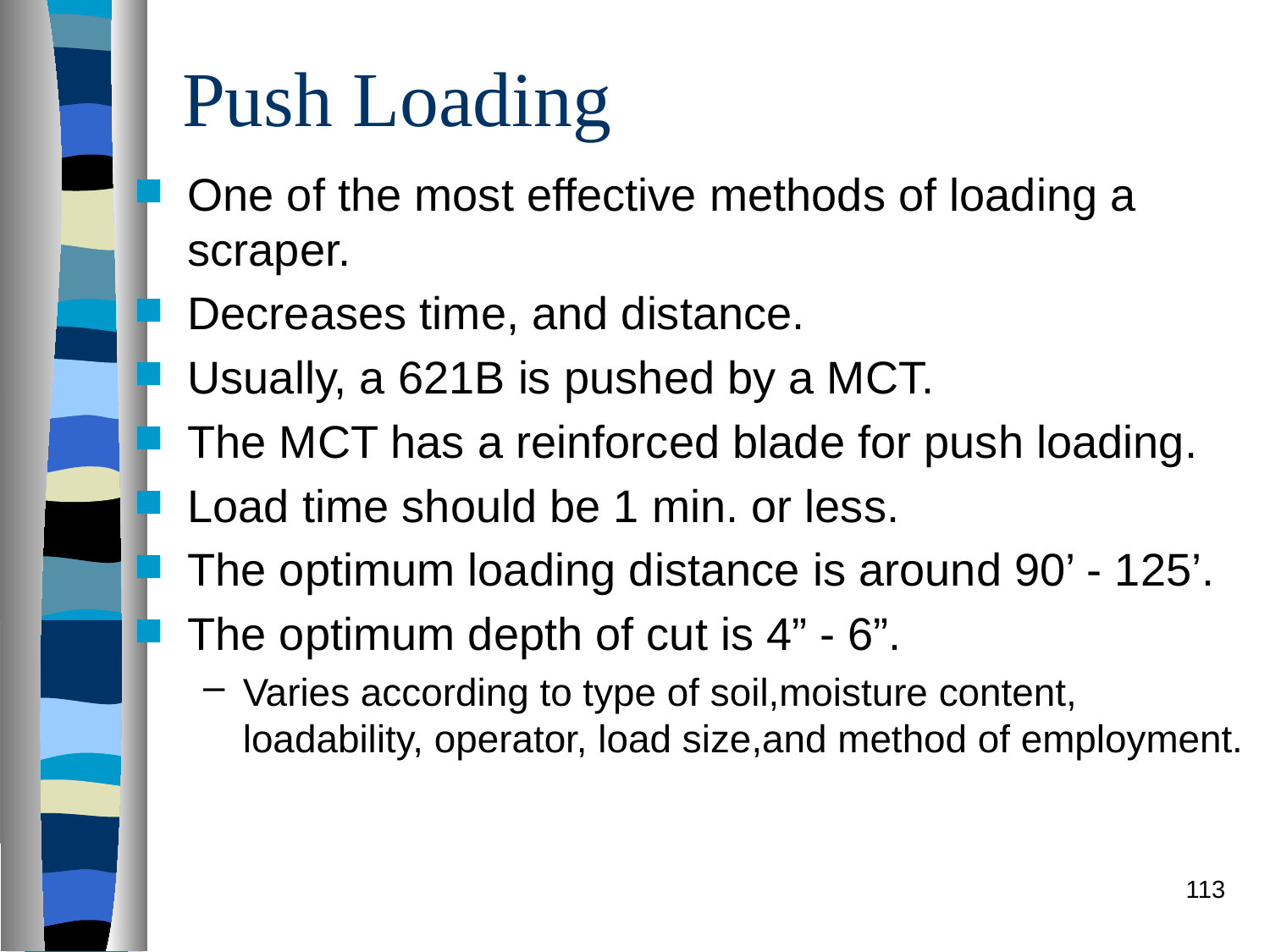

# Push Loading
One of the most effective methods of loading a scraper.
Decreases time, and distance.
Usually, a 621B is pushed by a MCT.
The MCT has a reinforced blade for push loading.
Load time should be 1 min. or less.
The optimum loading distance is around 90’ - 125’.
The optimum depth of cut is 4” - 6”.
Varies according to type of soil,moisture content, loadability, operator, load size,and method of employment.
113